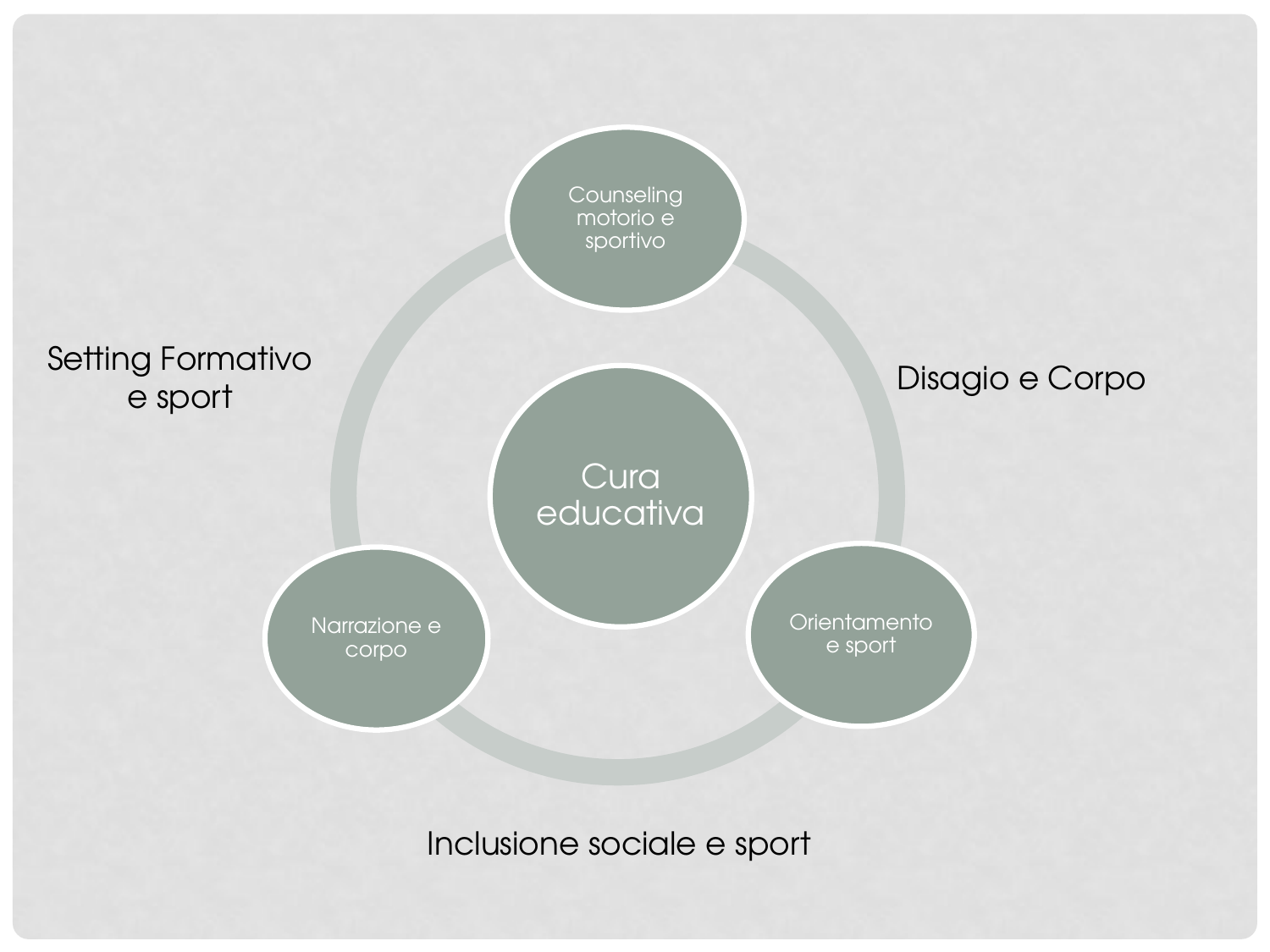

Cura educativa
Counseling motorio e sportivo
Orientamento e sport
Narrazione e corpo
Setting Formativo
         e sport
Disagio e Corpo
Inclusione sociale e sport